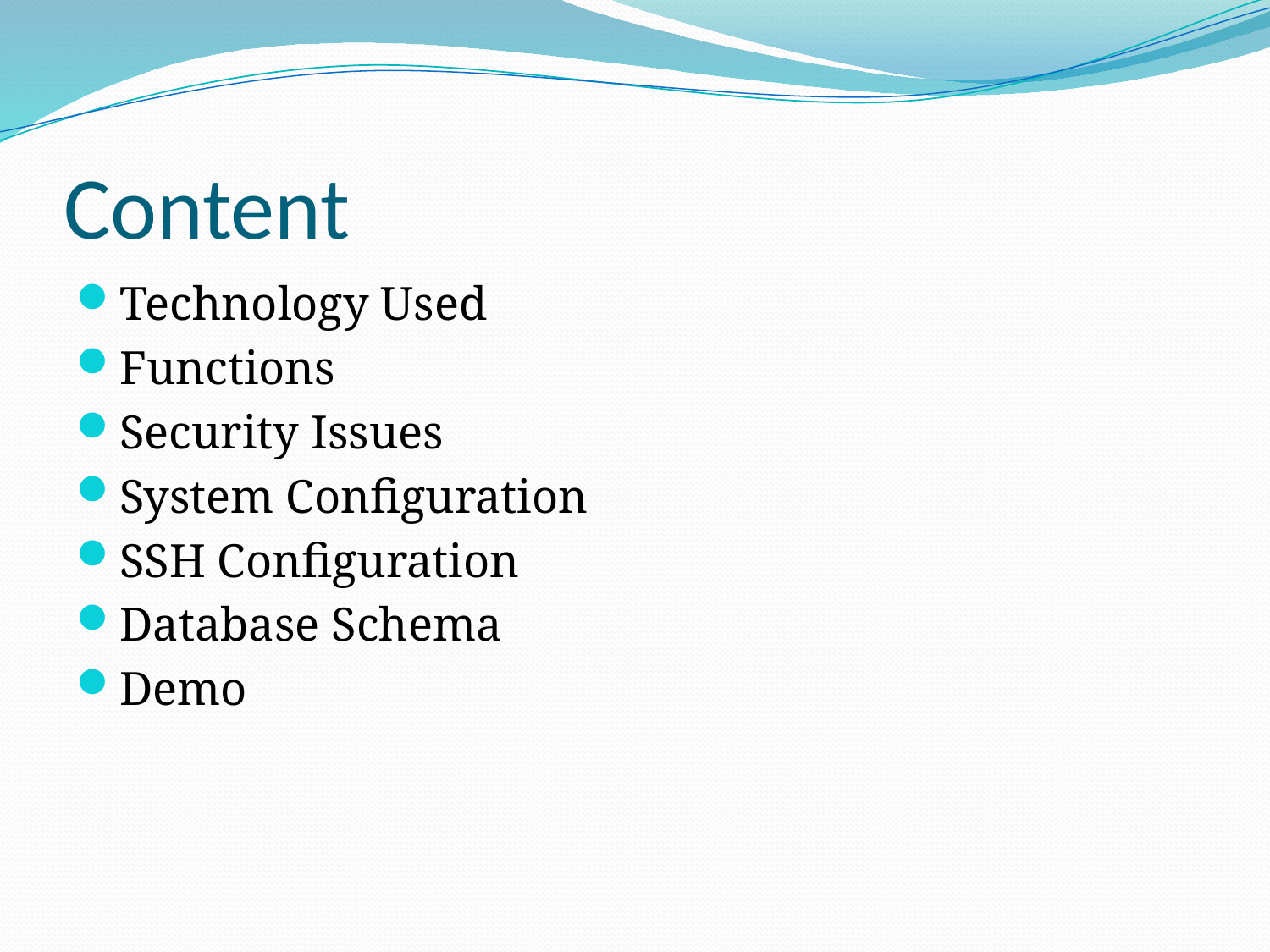

# Content
Technology Used
Functions
Security Issues
System Configuration
SSH Configuration
Database Schema
Demo